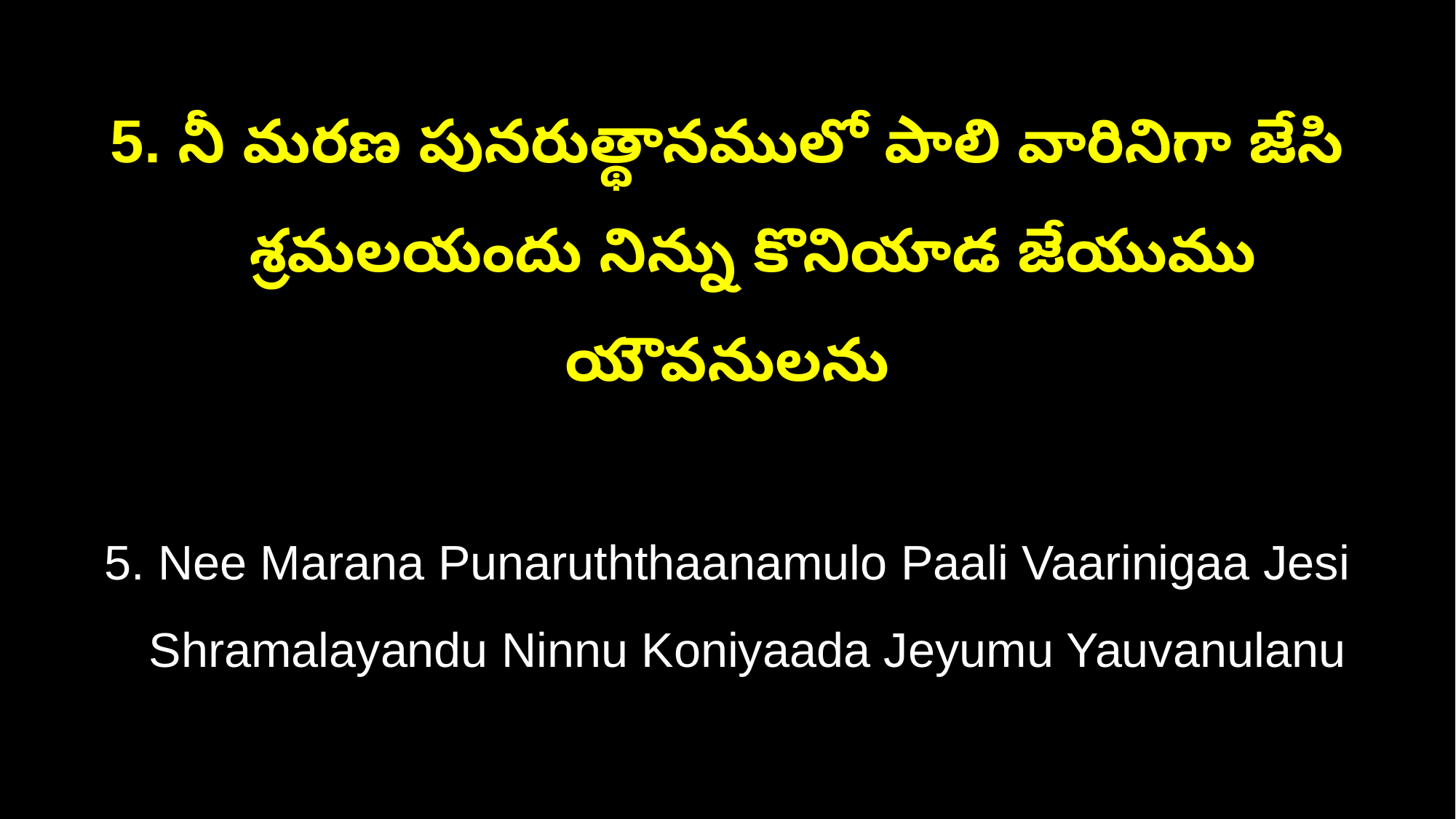

5. నీ మరణ పునరుత్థానములో పాలి వారినిగా జేసి
   శ్రమలయందు నిన్ను కొనియాడ జేయుము యౌవనులను
5. Nee Marana Punaruththaanamulo Paali Vaarinigaa Jesi
   Shramalayandu Ninnu Koniyaada Jeyumu Yauvanulanu